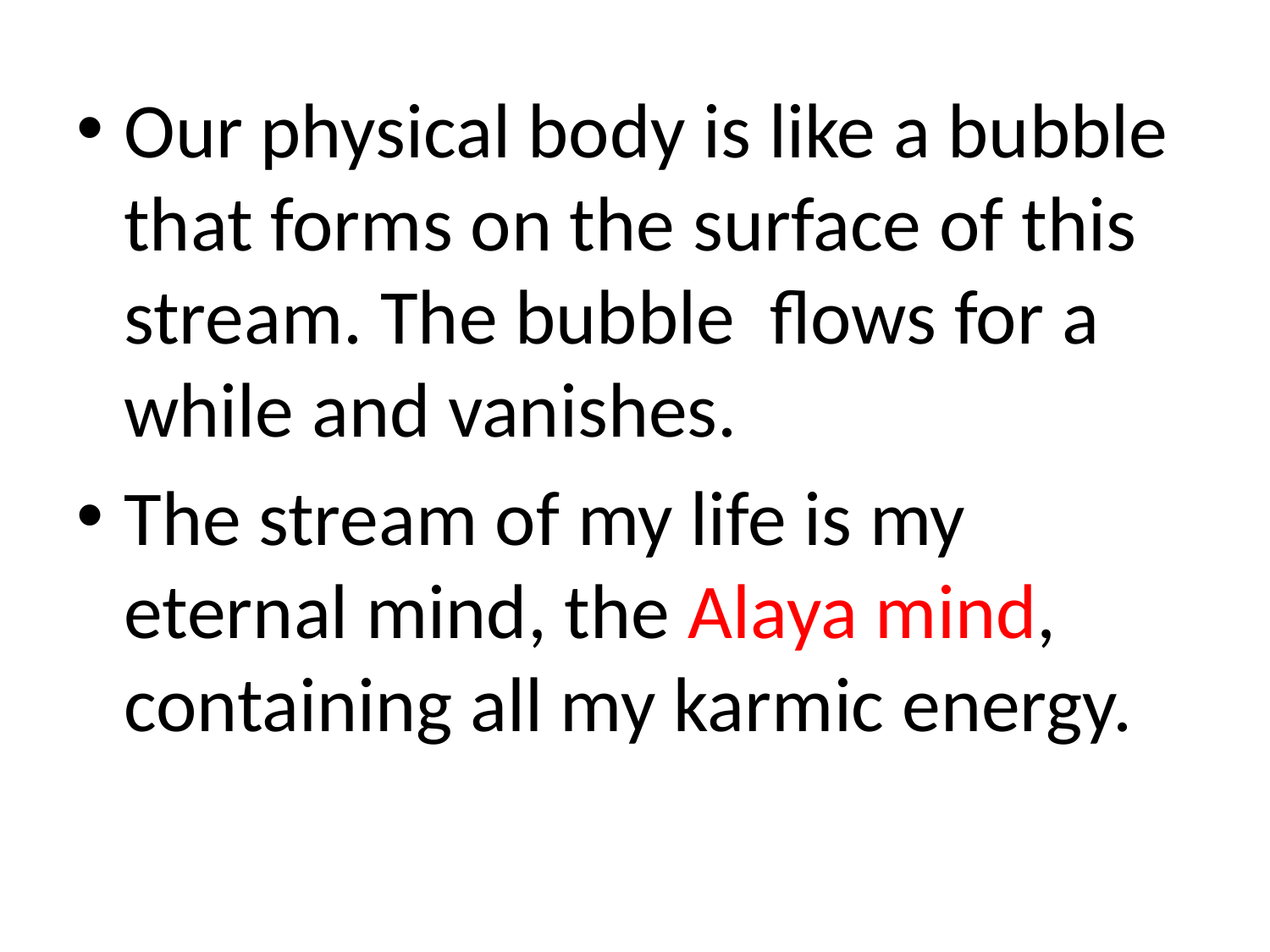

Our physical body is like a bubble that forms on the surface of this stream. The bubble  flows for a while and vanishes.
The stream of my life is my eternal mind, the Alaya mind, containing all my karmic energy.